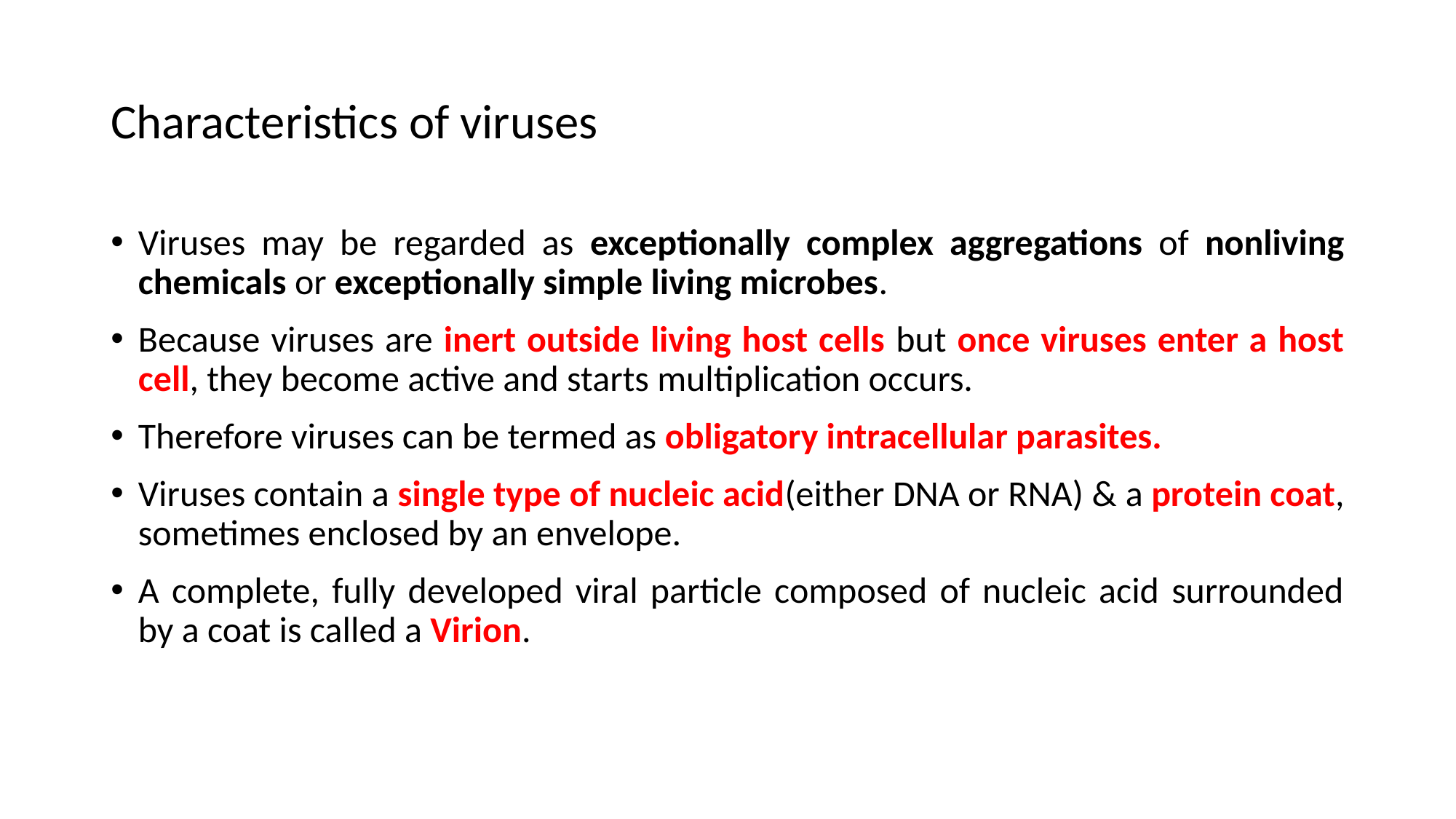

# Characteristics of viruses
Viruses may be regarded as exceptionally complex aggregations of nonliving chemicals or exceptionally simple living microbes.
Because viruses are inert outside living host cells but once viruses enter a host cell, they become active and starts multiplication occurs.
Therefore viruses can be termed as obligatory intracellular parasites.
Viruses contain a single type of nucleic acid(either DNA or RNA) & a protein coat, sometimes enclosed by an envelope.
A complete, fully developed viral particle composed of nucleic acid surrounded by a coat is called a Virion.